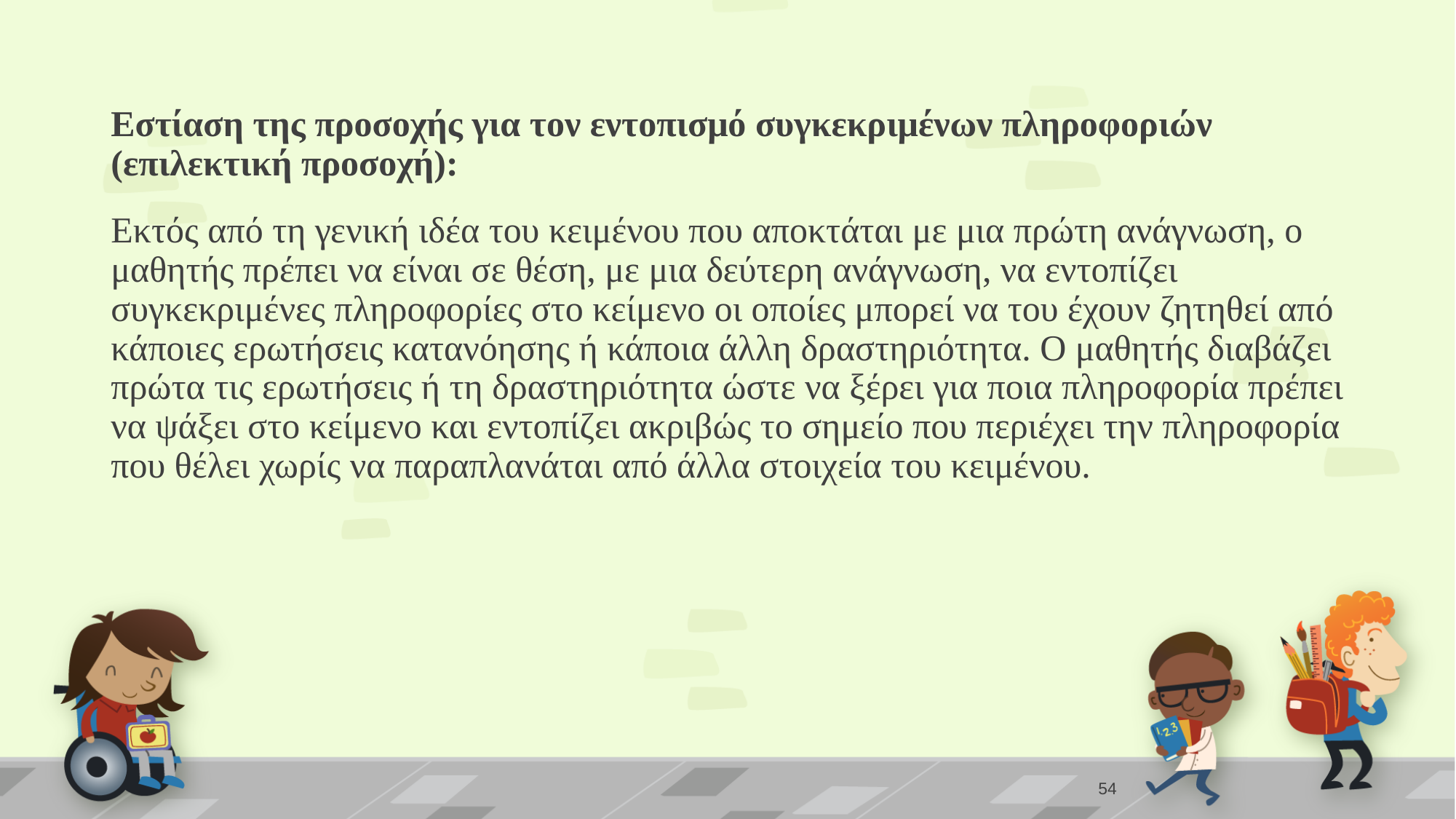

Εστίαση της προσοχής για τον εντοπισμό συγκεκριμένων πληροφοριών (επιλεκτική προσοχή):
Εκτός από τη γενική ιδέα του κειμένου που αποκτάται με μια πρώτη ανάγνωση, ο μαθητής πρέπει να είναι σε θέση, με μια δεύτερη ανάγνωση, να εντοπίζει συγκεκριμένες πληροφορίες στο κείμενο οι οποίες μπορεί να του έχουν ζητηθεί από κάποιες ερωτήσεις κατανόησης ή κάποια άλλη δραστηριότητα. Ο μαθητής διαβάζει πρώτα τις ερωτήσεις ή τη δραστηριότητα ώστε να ξέρει για ποια πληροφορία πρέπει να ψάξει στο κείμενο και εντοπίζει ακριβώς το σημείο που περιέχει την πληροφορία που θέλει χωρίς να παραπλανάται από άλλα στοιχεία του κειμένου.

54